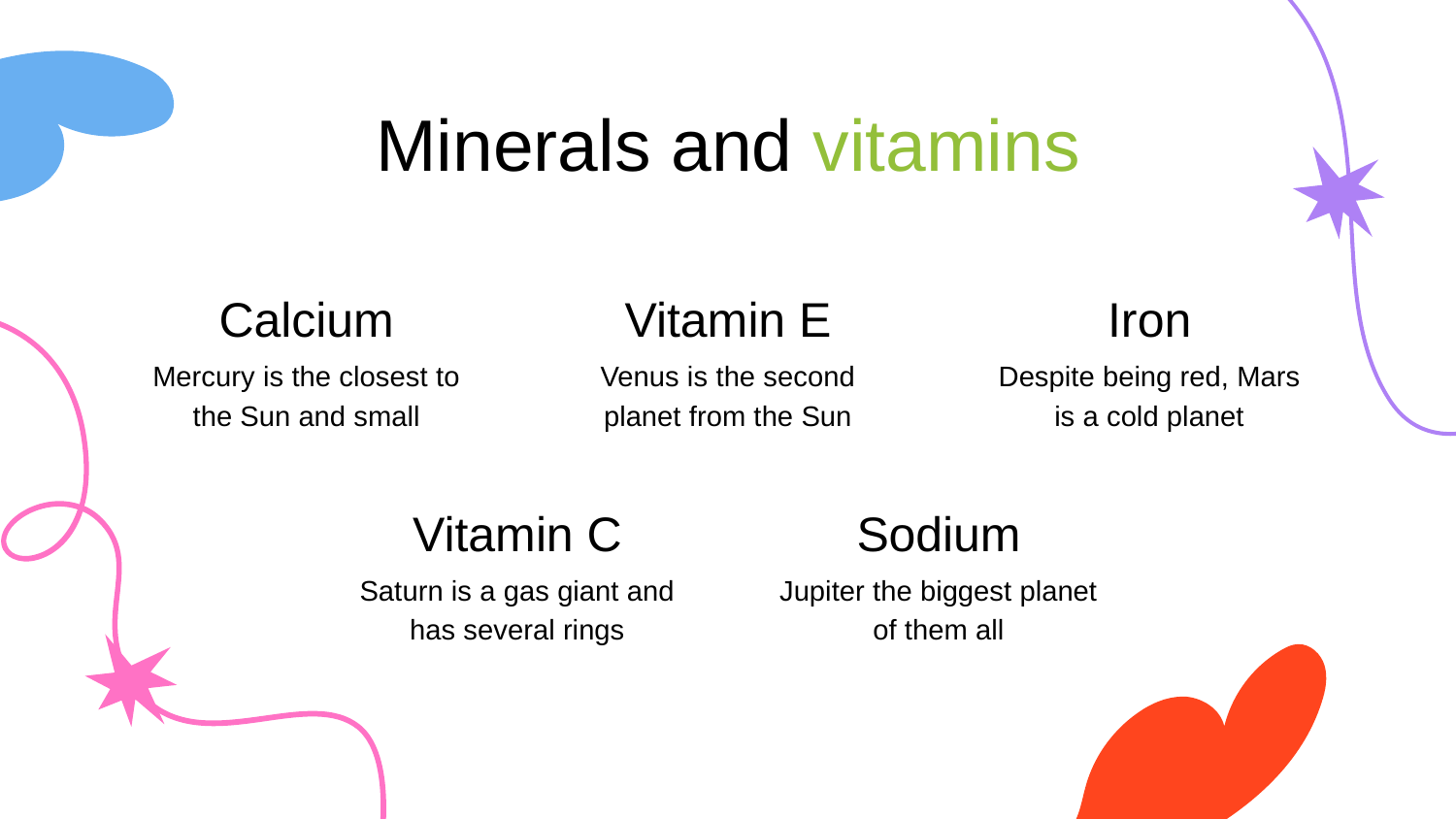

# Minerals and vitamins

Calcium
Vitamin E
Iron
Mercury is the closest to the Sun and small
Venus is the second planet from the Sun
Despite being red, Mars is a cold planet
Vitamin C
Sodium
Saturn is a gas giant and has several rings
Jupiter the biggest planet of them all